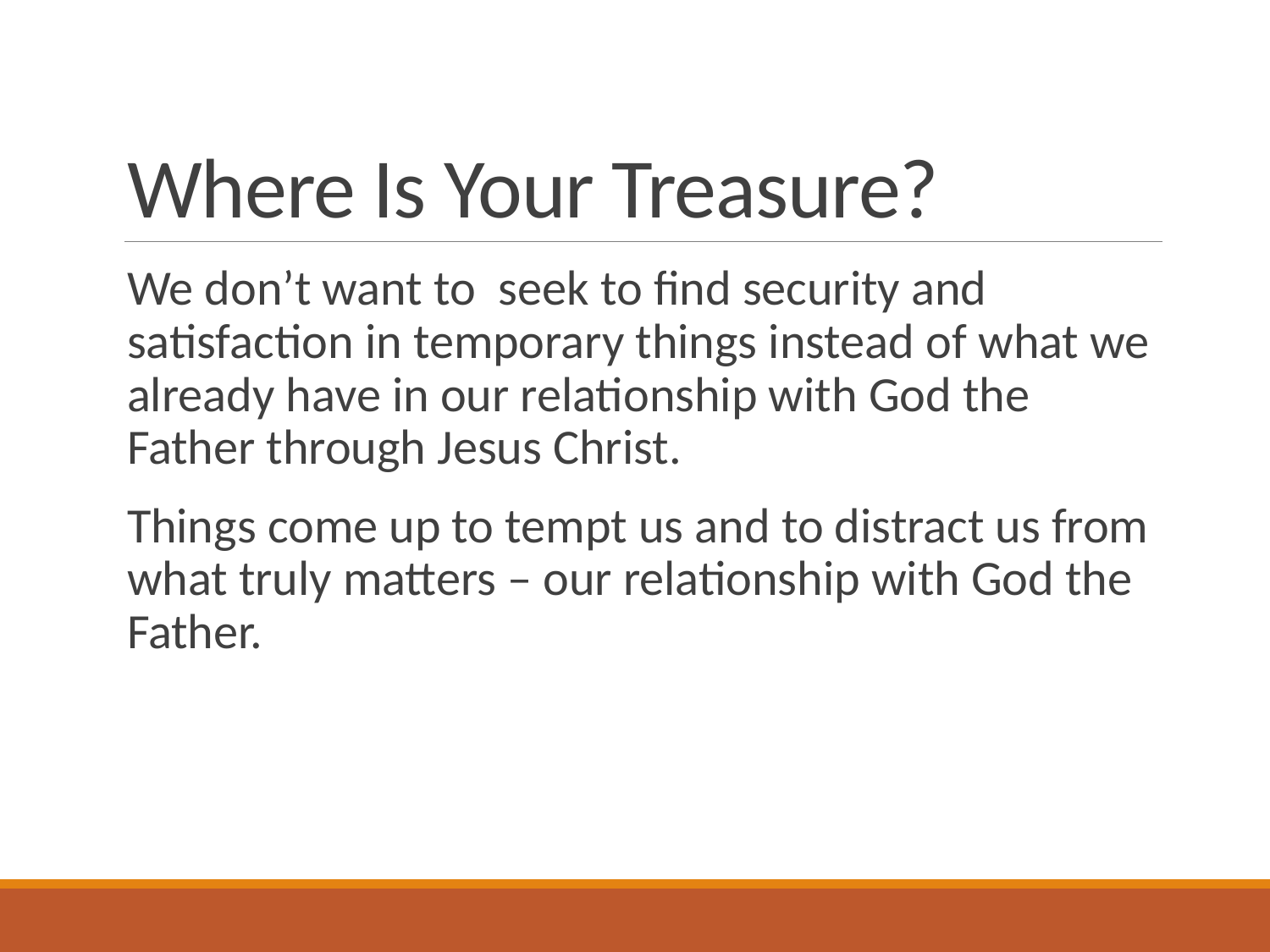

# Where Is Your Treasure?
We don’t want to  seek to find security and satisfaction in temporary things instead of what we already have in our relationship with God the Father through Jesus Christ.
Things come up to tempt us and to distract us from what truly matters – our relationship with God the Father.